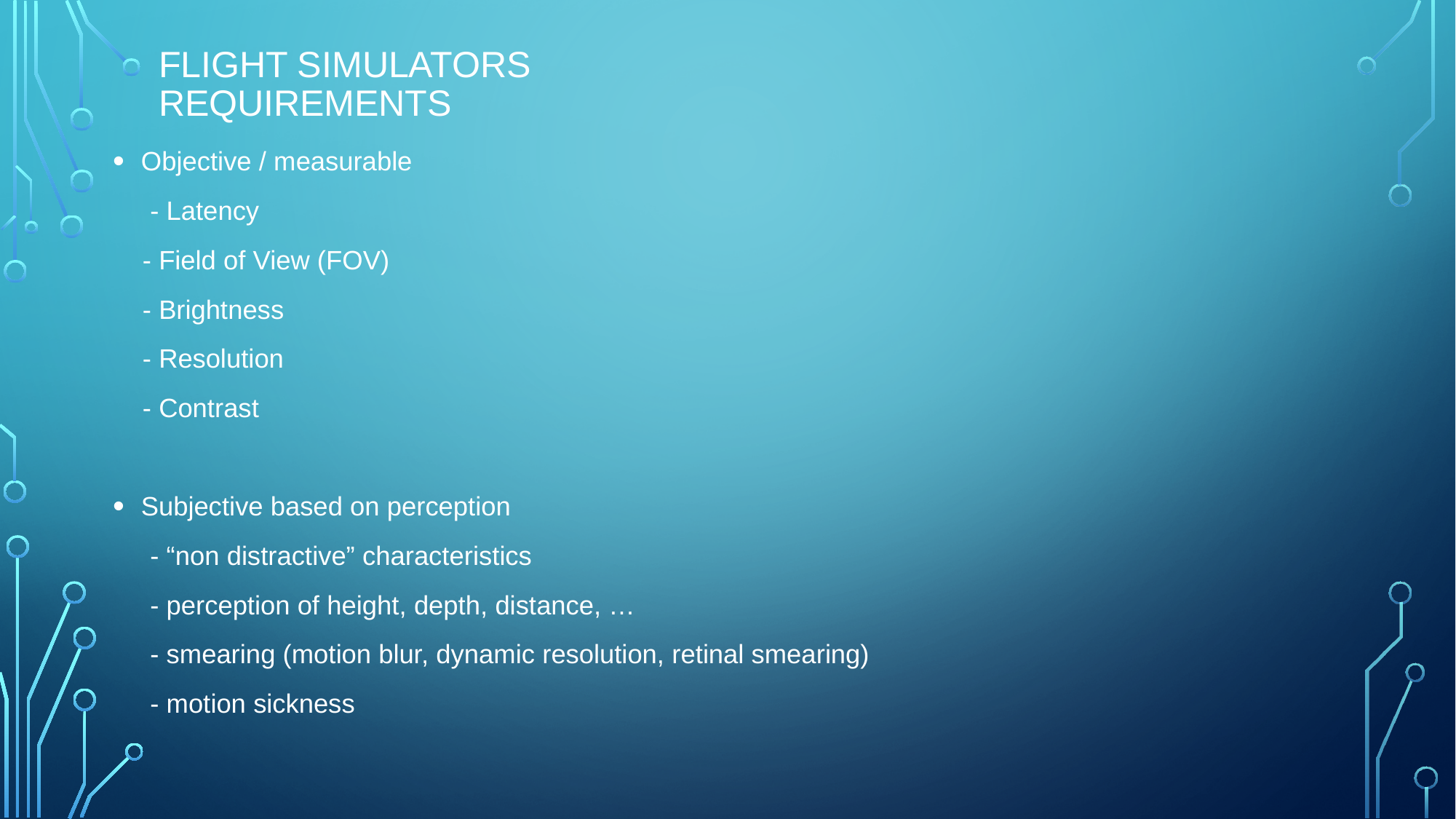

# Flight simulators Requirements
Objective / measurable
     - Latency
    - Field of View (FOV)
    - Brightness
    - Resolution
    - Contrast

Subjective based on perception
     - “non distractive” characteristics
     - perception of height, depth, distance, …
     - smearing (motion blur, dynamic resolution, retinal smearing)
     - motion sickness